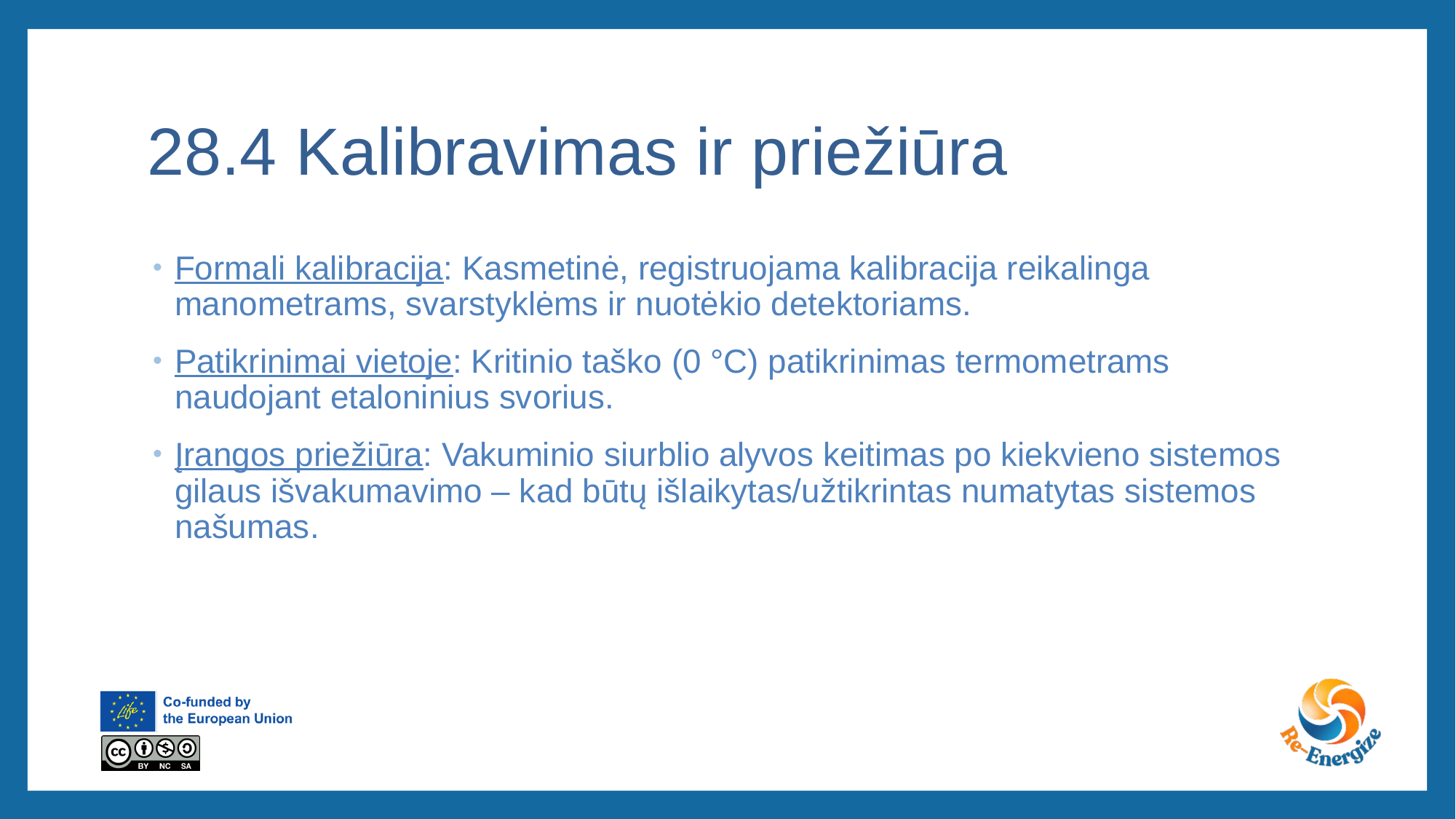

# 28.4 Kalibravimas ir priežiūra
Formali kalibracija: Kasmetinė, registruojama kalibracija reikalinga manometrams, svarstyklėms ir nuotėkio detektoriams.
Patikrinimai vietoje: Kritinio taško (0 °C) patikrinimas termometrams naudojant etaloninius svorius.
Įrangos priežiūra: Vakuminio siurblio alyvos keitimas po kiekvieno sistemos gilaus išvakumavimo – kad būtų išlaikytas/užtikrintas numatytas sistemos našumas.